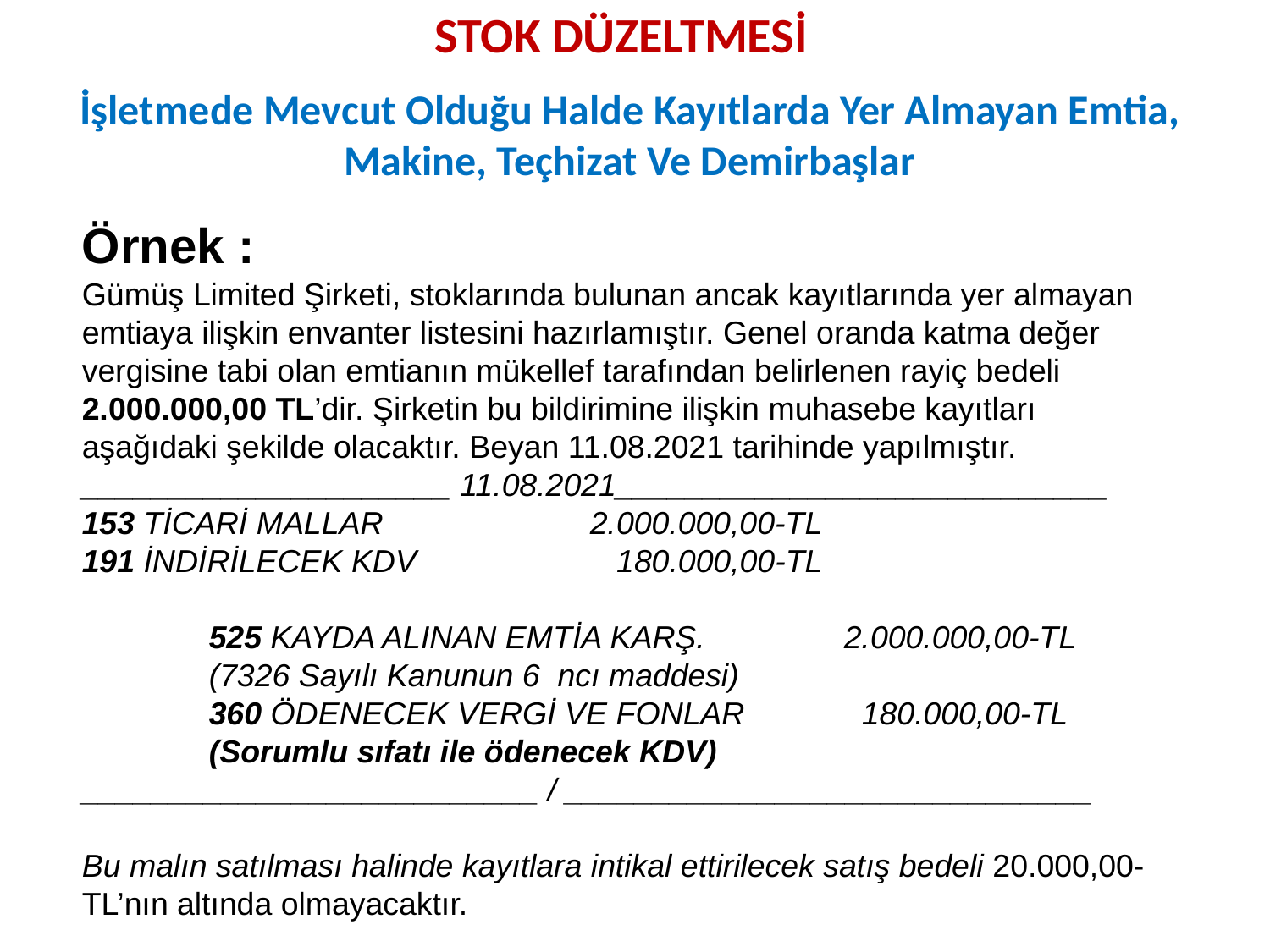

STOK DÜZELTMESİ
# İşletmede Mevcut Olduğu Halde Kayıtlarda Yer Almayan Emtia, Makine, Teçhizat Ve Demirbaşlar
Örnek :
Gümüş Limited Şirketi, stoklarında bulunan ancak kayıtlarında yer almayan emtiaya ilişkin envanter listesini hazırlamıştır. Genel oranda katma değer vergisine tabi olan emtianın mükellef tarafından belirlenen rayiç bedeli 2.000.000,00 TL’dir. Şirketin bu bildirimine ilişkin muhasebe kayıtları aşağıdaki şekilde olacaktır. Beyan 11.08.2021 tarihinde yapılmıştır.
_____________________ 11.08.2021____________________________
153 TİCARİ MALLAR 		2.000.000,00-TL
191 İNDİRİLECEK KDV 	  	   180.000,00-TL

	525 KAYDA ALINAN EMTİA KARŞ. 		2.000.000,00-TL
	(7326 Sayılı Kanunun 6  ncı maddesi)
	360 ÖDENECEK VERGİ VE FONLAR 	  180.000,00-TL
           	(Sorumlu sıfatı ile ödenecek KDV)
__________________________ / ______________________________

Bu malın satılması halinde kayıtlara intikal ettirilecek satış bedeli 20.000,00-TL’nın altında olmayacaktır.